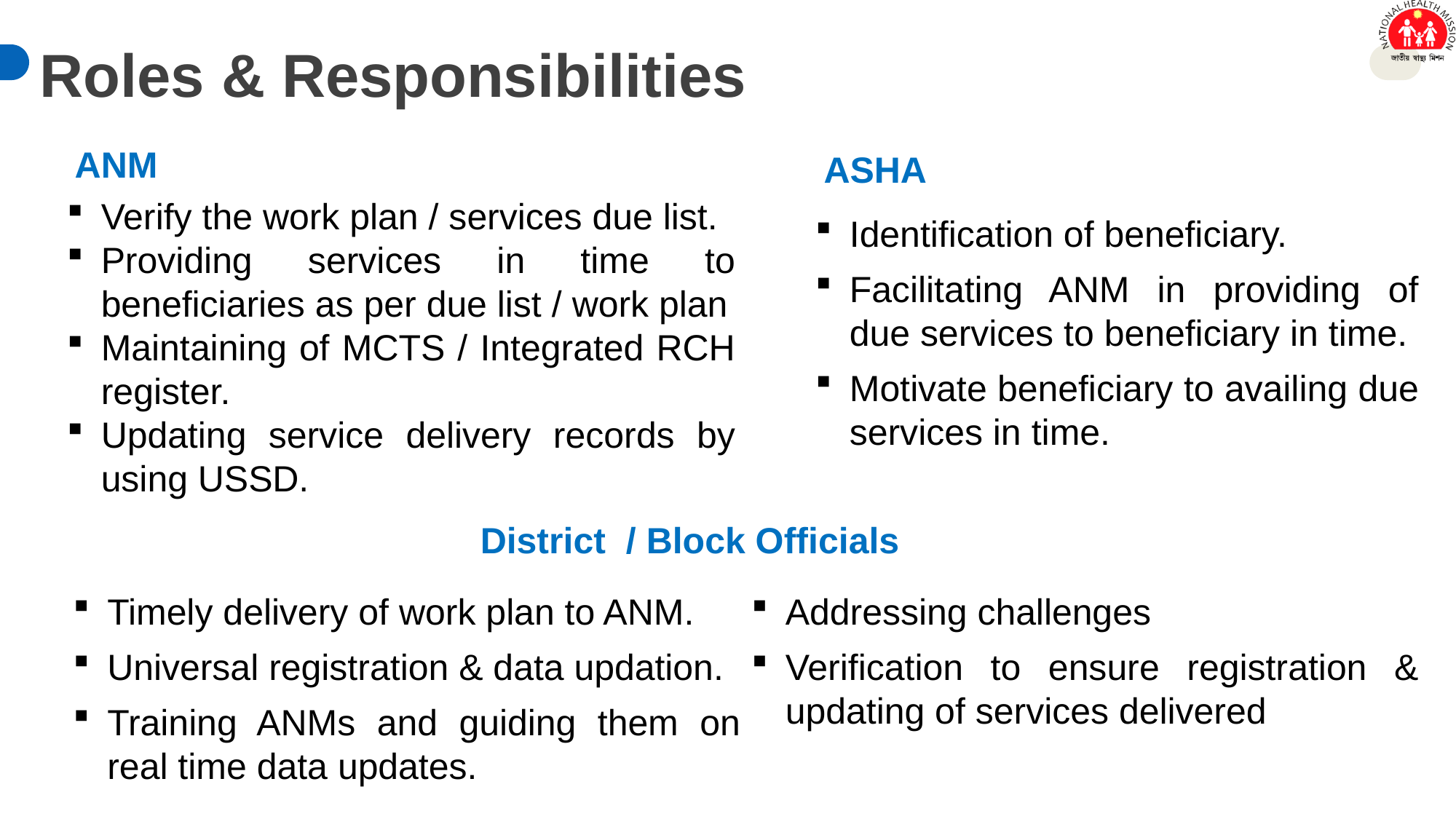

Roles & Responsibilities
ANM
ASHA
Verify the work plan / services due list.
Providing services in time to beneficiaries as per due list / work plan
Maintaining of MCTS / Integrated RCH register.
Updating service delivery records by using USSD.
Identification of beneficiary.
Facilitating ANM in providing of due services to beneficiary in time.
Motivate beneficiary to availing due services in time.

District  / Block Officials
Timely delivery of work plan to ANM.
Universal registration & data updation.
Training ANMs and guiding them on real time data updates.
Addressing challenges
Verification to ensure registration & updating of services delivered